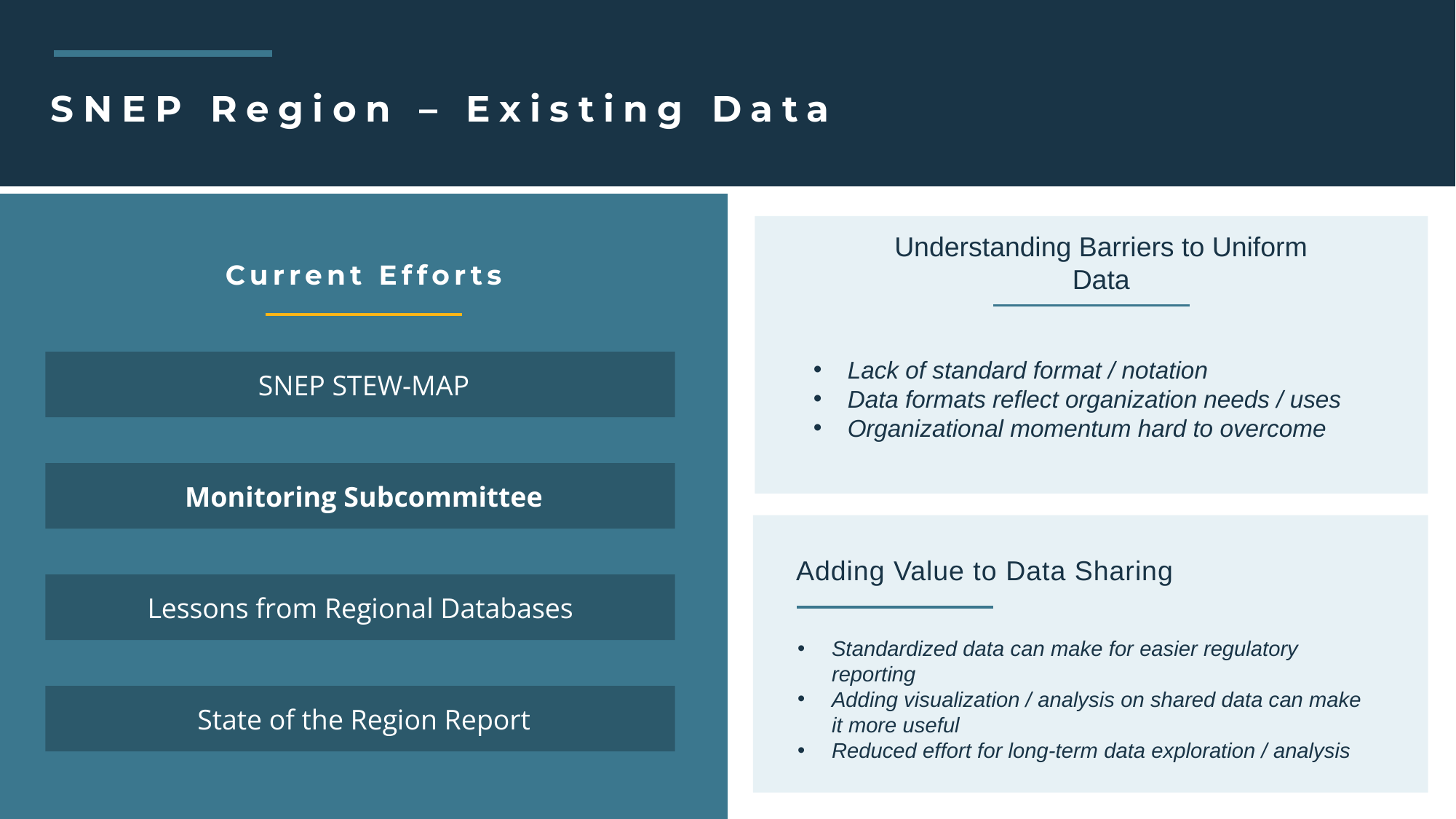

SNEP Region – Existing Data

Understanding Barriers to Uniform Data
Current Efforts
Lack of standard format / notation
Data formats reflect organization needs / uses
Organizational momentum hard to overcome
SNEP STEW-MAP
Monitoring Subcommittee

Adding Value to Data Sharing
Lessons from Regional Databases
Standardized data can make for easier regulatory reporting
Adding visualization / analysis on shared data can make it more useful
Reduced effort for long-term data exploration / analysis
State of the Region Report